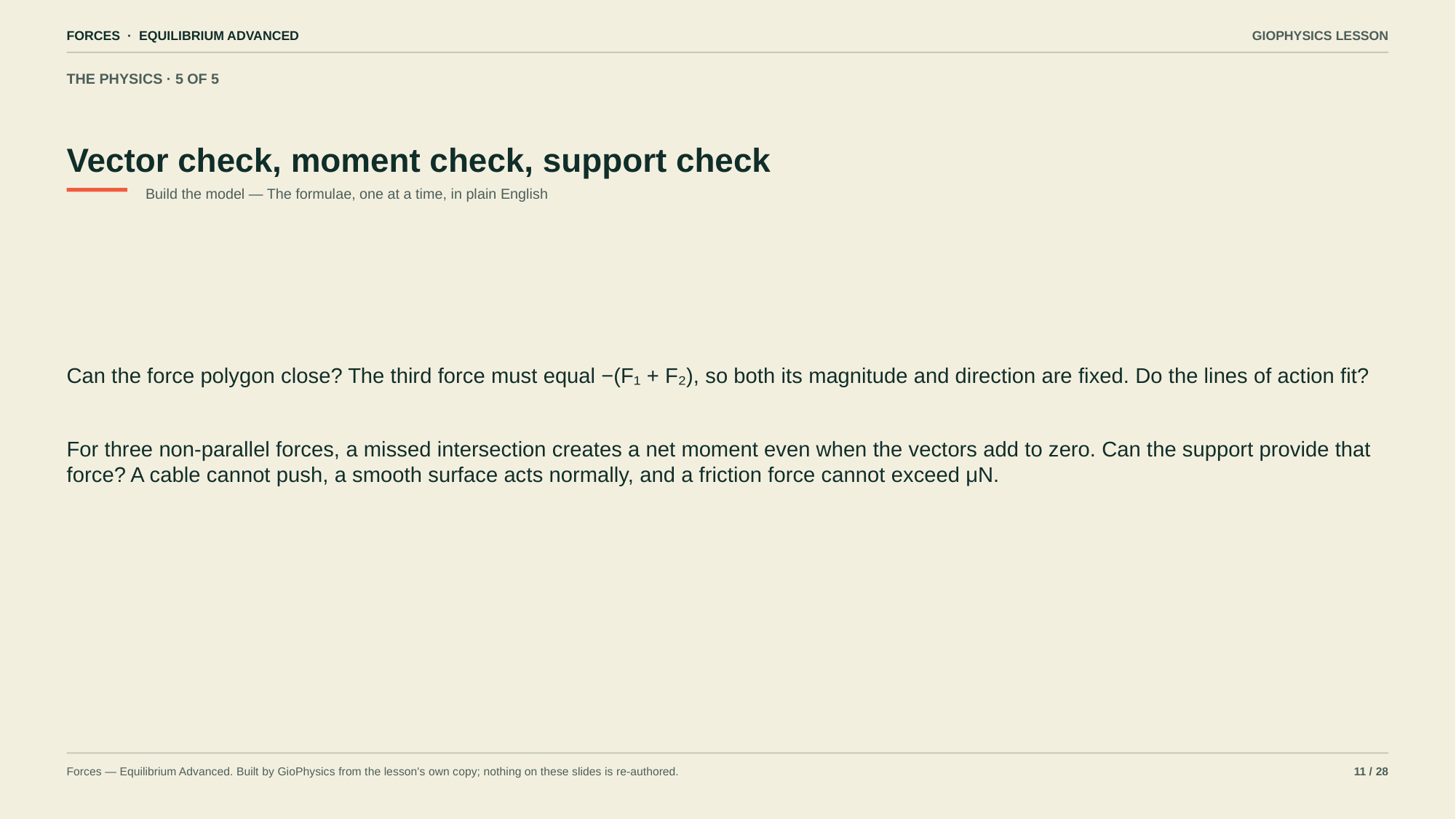

FORCES  ·  EQUILIBRIUM ADVANCED
GIOPHYSICS LESSON

THE PHYSICS · 5 OF 5
Vector check, moment check, support check
Build the model — The formulae, one at a time, in plain English

Can the force polygon close? The third force must equal −(F₁ + F₂), so both its magnitude and direction are fixed. Do the lines of action fit?
For three non-parallel forces, a missed intersection creates a net moment even when the vectors add to zero. Can the support provide that force? A cable cannot push, a smooth surface acts normally, and a friction force cannot exceed μN.

Forces — Equilibrium Advanced. Built by GioPhysics from the lesson's own copy; nothing on these slides is re-authored.
11 / 28